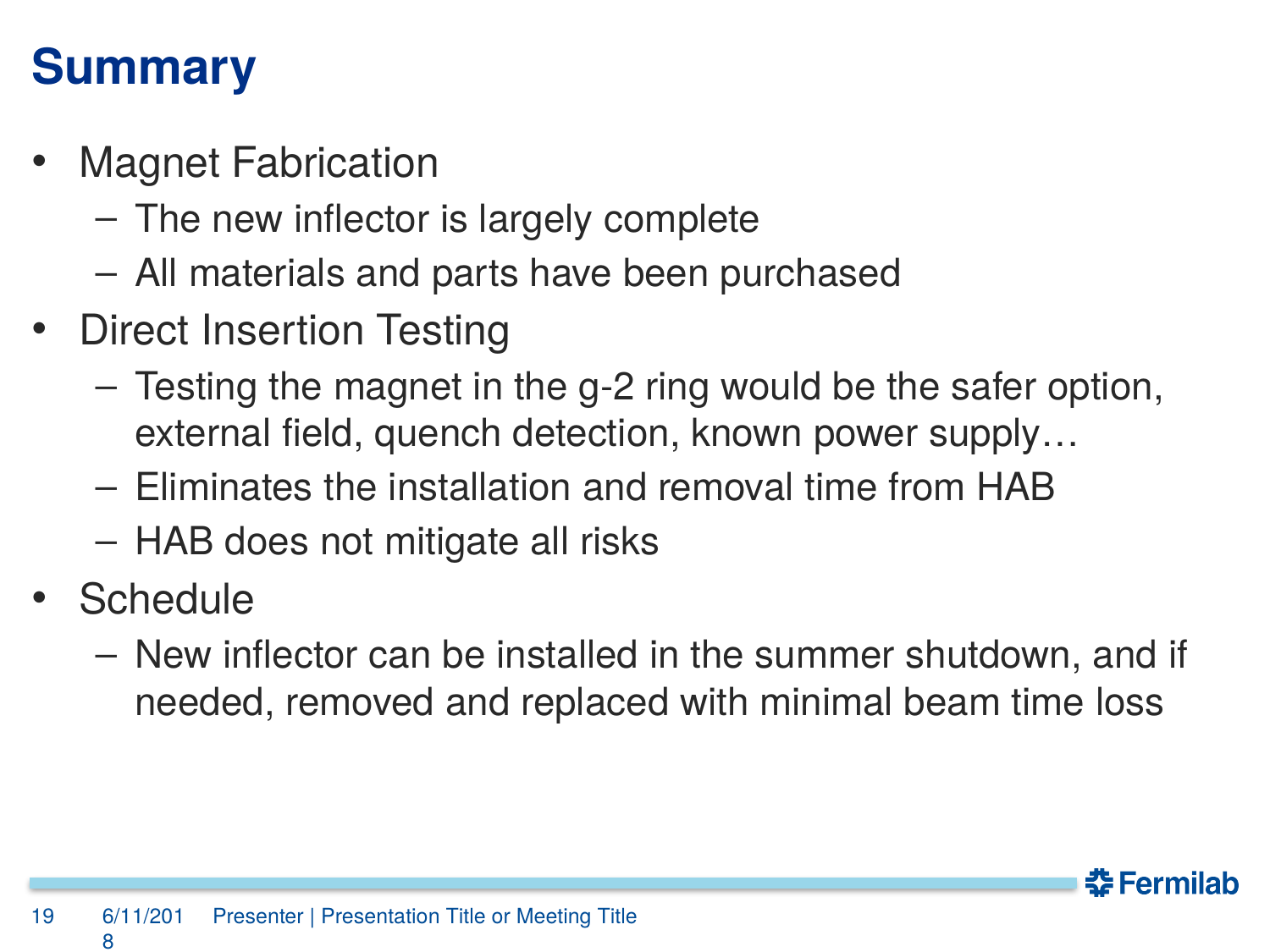

# Summary
Magnet Fabrication
The new inflector is largely complete
All materials and parts have been purchased
Direct Insertion Testing
Testing the magnet in the g-2 ring would be the safer option, external field, quench detection, known power supply…
Eliminates the installation and removal time from HAB
HAB does not mitigate all risks
Schedule
New inflector can be installed in the summer shutdown, and if needed, removed and replaced with minimal beam time loss

19
6/11/2018
Presenter | Presentation Title or Meeting Title